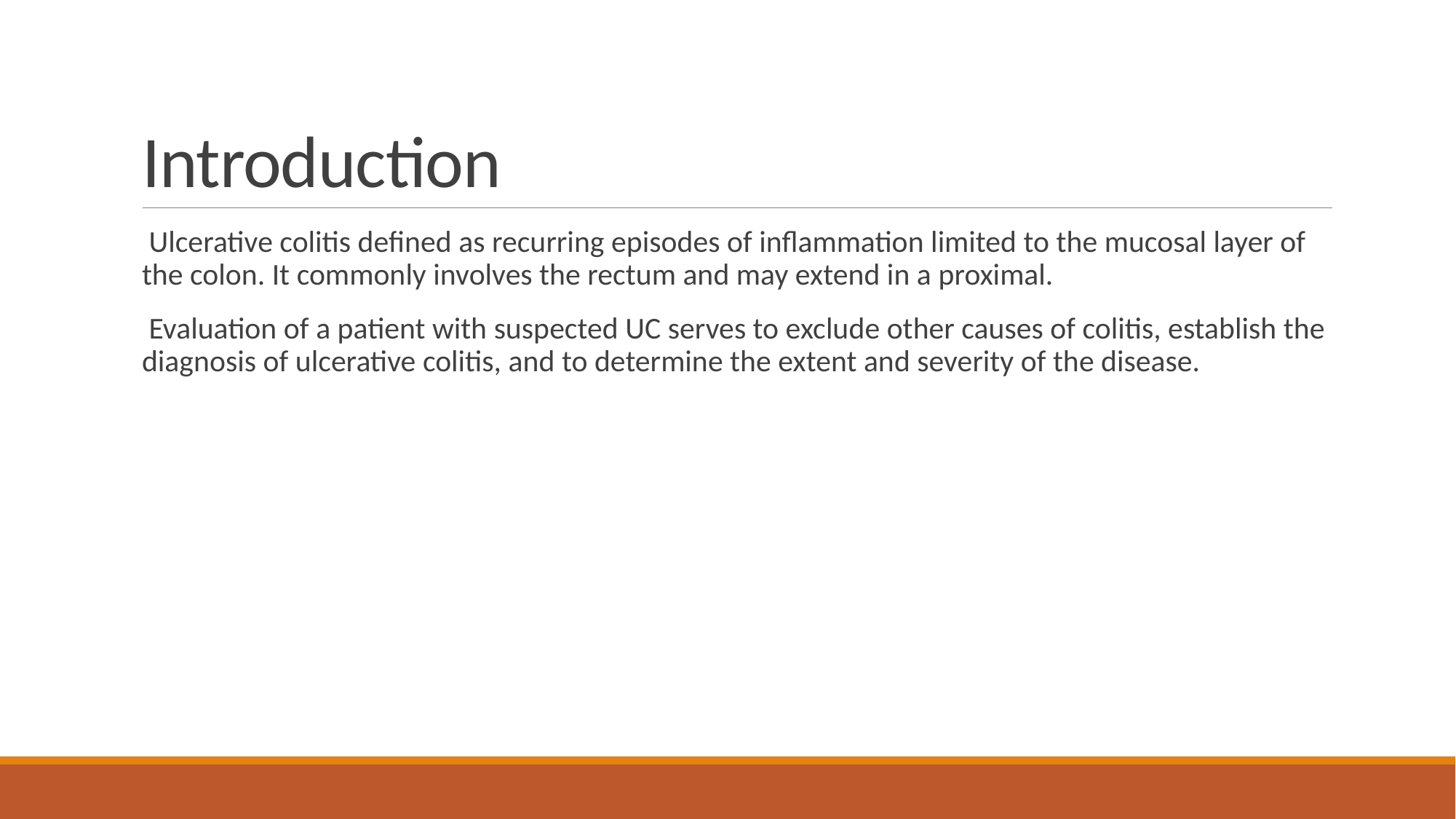

# Introduction
 Ulcerative colitis defined as recurring episodes of inflammation limited to the mucosal layer of the colon. It commonly involves the rectum and may extend in a proximal.
 Evaluation of a patient with suspected UC serves to exclude other causes of colitis, establish the diagnosis of ulcerative colitis, and to determine the extent and severity of the disease.